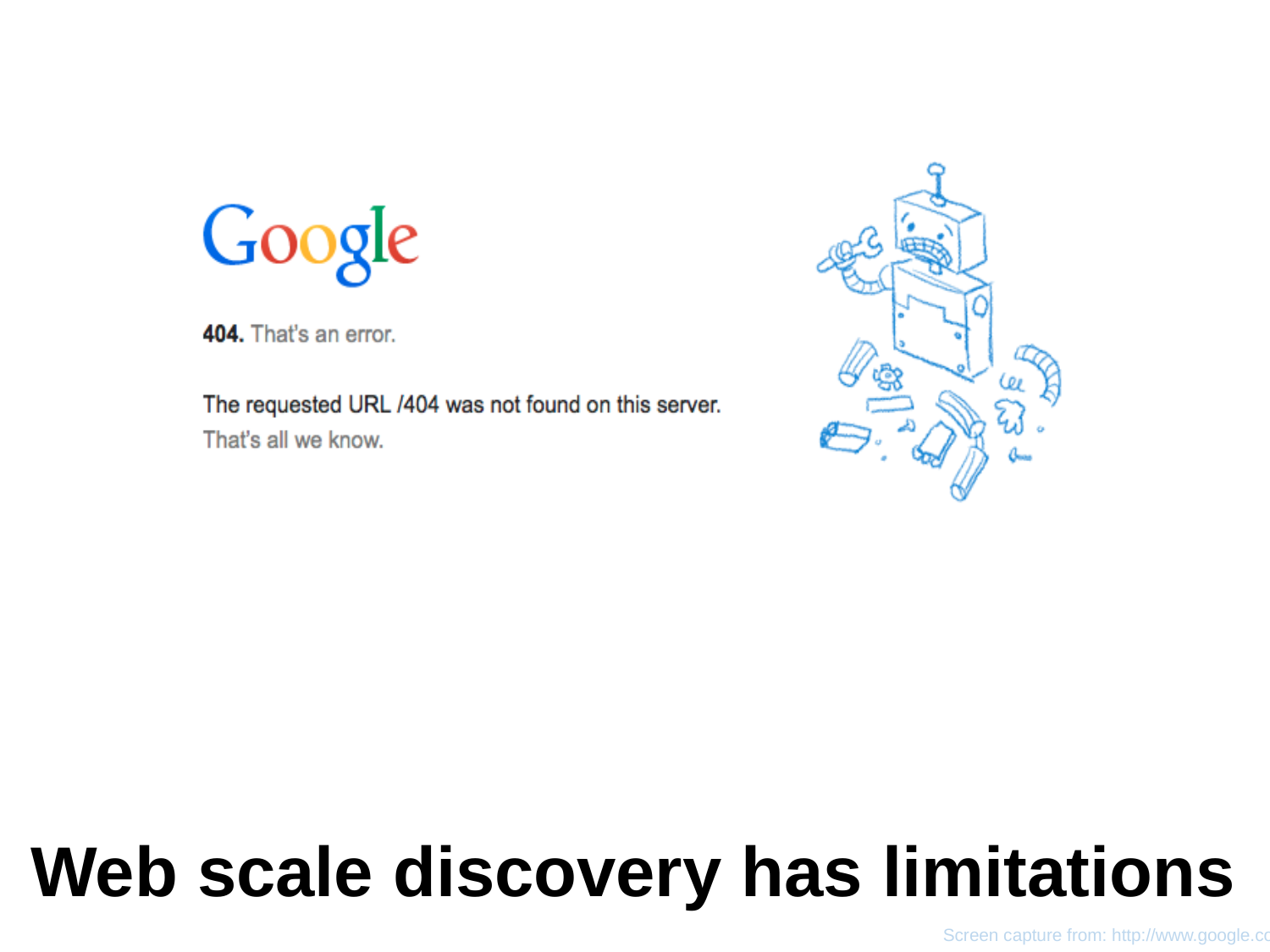

Web scale discovery has limitations
Screen capture from: http://www.google.com/404